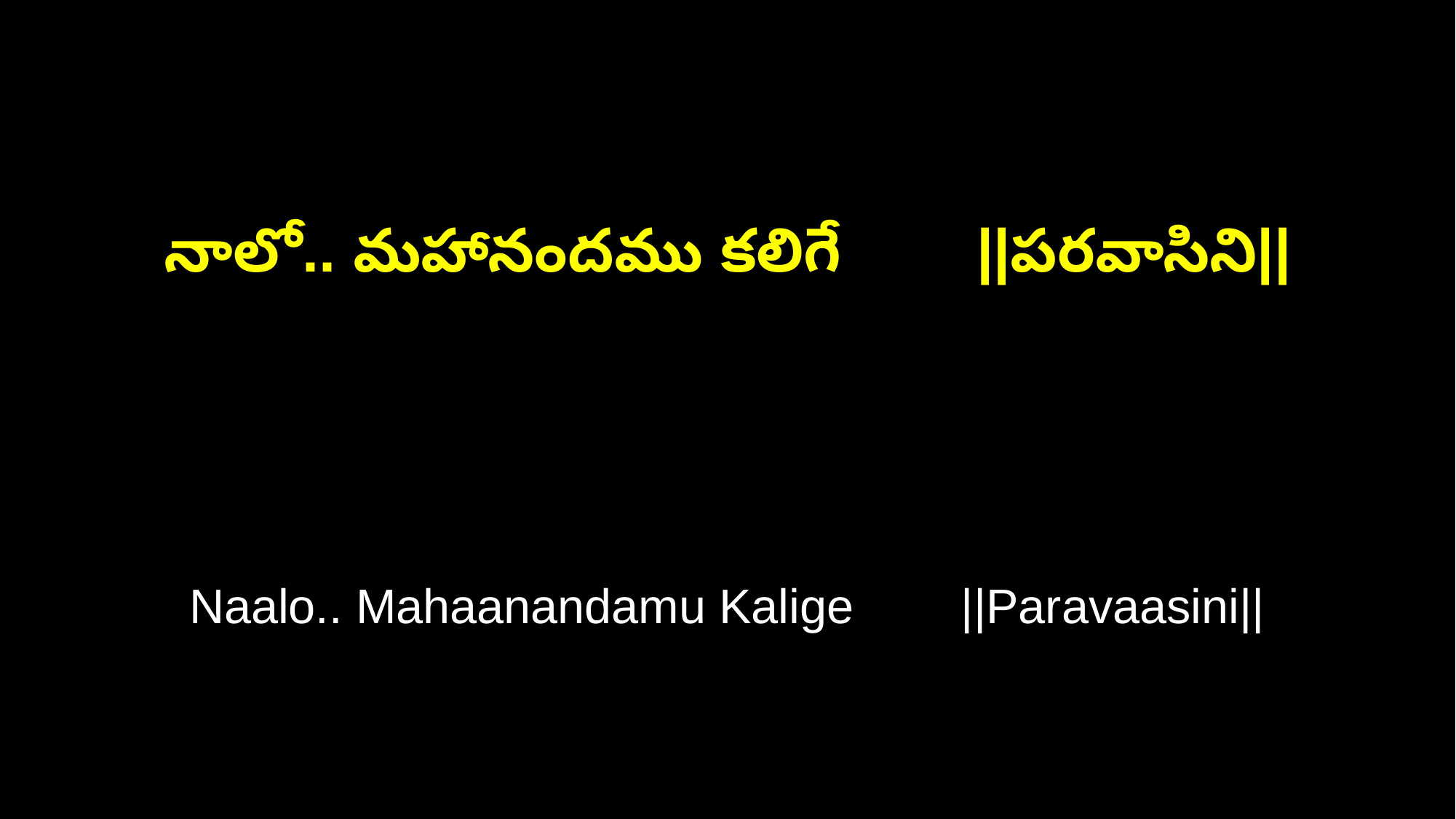

నాలో.. మహానందము కలిగే        ||పరవాసిని||
Naalo.. Mahaanandamu Kalige        ||Paravaasini||